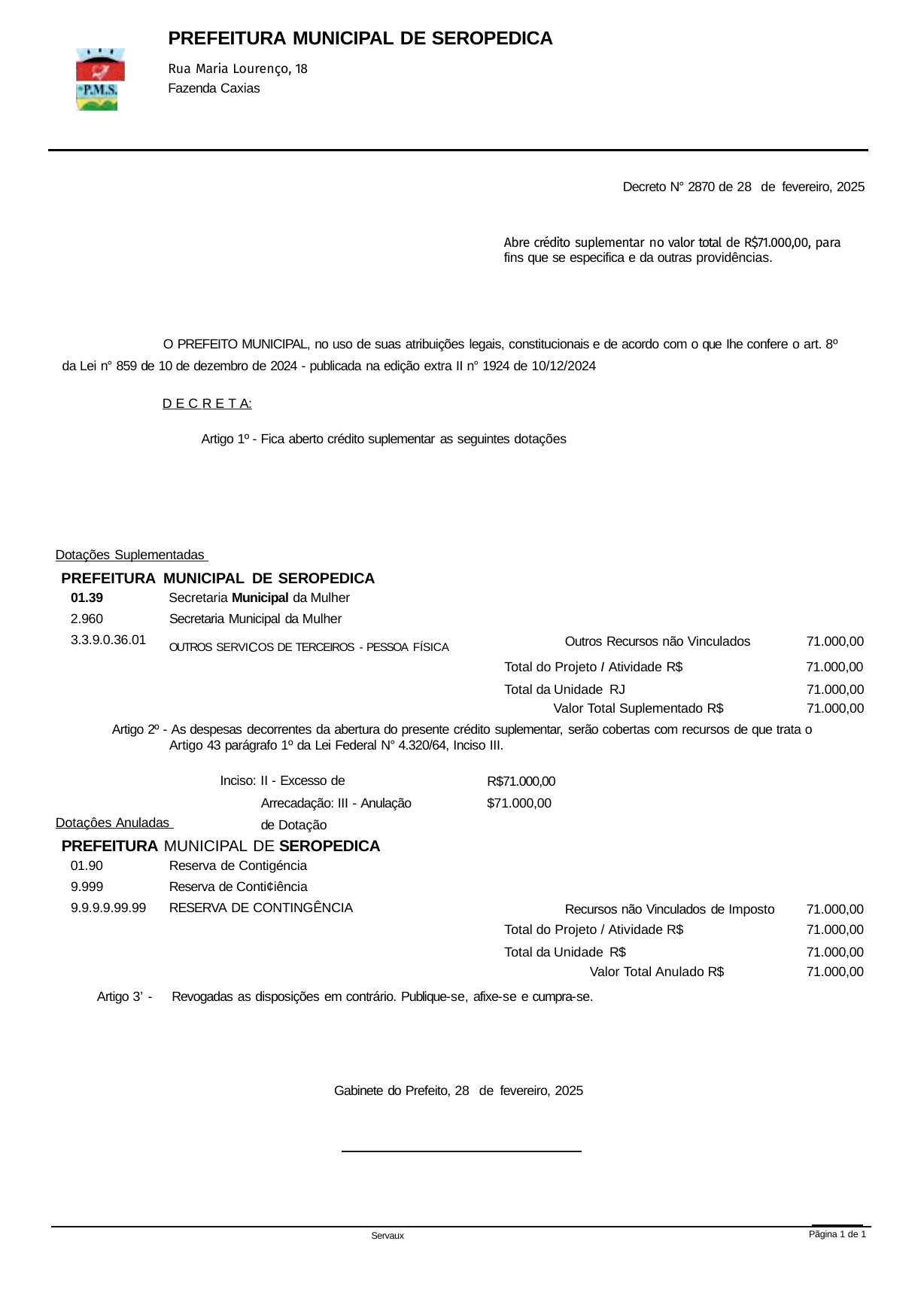

PREFEITURA MUNICIPAL DE SEROPEDICA
Rua Maria Lourenço, 18
Fazenda Caxias
Decreto N° 2870 de 28 de fevereiro, 2025
Abre crédito suplementar no valor total de R$71.000,00, para
fins que se especifica e da outras providências.
O PREFEITO MUNICIPAL, no uso de suas atribuições legais, constitucionais e de acordo com o que Ihe confere o art. 8º da Lei n° 859 de 10 de dezembro de 2024 - publicada na edição extra II n° 1924 de 10/12/2024

D E C R E T A:

Artigo 1º - Fica aberto crédito suplementar as seguintes dotações
Dotações Suplementadas
PREFEITURA MUNICIPAL DE SEROPEDICA
| 01.39 | Secretaria Municipal da Mulher |  |  |
| --- | --- | --- | --- |
| 2.960 | Secretaria Municipal da Mulher |  |  |
| 3.3.9.0.36.01 | OUTROS SERVICOS DE TERCEIROS - PESSOA FÍSICA | Outros Recursos não Vinculados | 71.000,00 |
|  |  | Total do Projeto I Atividade R$ | 71.000,00 |
|  |  | Total da Unidade RJ | 71.000,00 |
|  |  | Valor Total Suplementado R$ | 71.000,00 |
Artigo 2º - As despesas decorrentes da abertura do presente crédito suplementar, serão cobertas com recursos de que trata o Artigo 43 parágrafo 1º da Lei Federal N° 4.320/64, Inciso III.
Inciso: II - Excesso de Arrecadação: III - Anulação de Dotação
R$71.000,00
$71.000,00
Dotaçôes Anuladas
PREFEITURA MUNICIPAL DE SEROPEDICA
| 01.90 | Reserva de Contigéncia |  |  |
| --- | --- | --- | --- |
| 9.999 | Reserva de Conti¢iência |  |  |
| 9.9.9.9.99.99 | RESERVA DE CONTINGÊNCIA | Recursos não Vinculados de Imposto | 71.000,00 |
|  |  | Total do Projeto / Atividade R$ | 71.000,00 |
|  |  | Total da Unidade R$ | 71.000,00 |
|  |  | Valor Total Anulado R$ | 71.000,00 |
Artigo 3’ -
Revogadas as disposições em contrário. Publique-se, afixe-se e cumpra-se.
Gabinete do Prefeito, 28 de fevereiro, 2025
Pãgina 1 de 1
Servaux